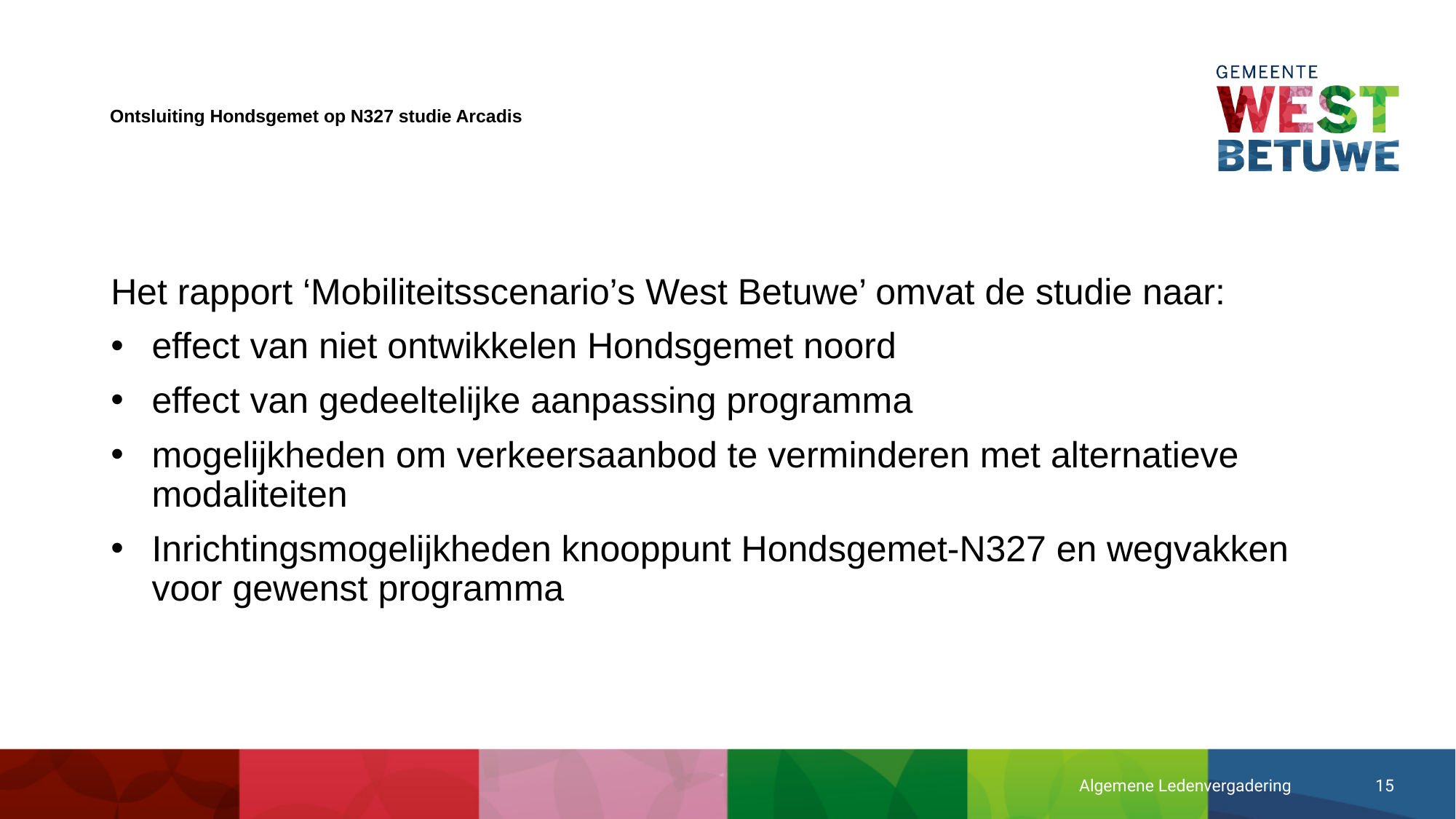

# Ontsluiting Hondsgemet op N327 studie Arcadis
Het rapport ‘Mobiliteitsscenario’s West Betuwe’ omvat de studie naar:
effect van niet ontwikkelen Hondsgemet noord
effect van gedeeltelijke aanpassing programma
mogelijkheden om verkeersaanbod te verminderen met alternatieve modaliteiten
Inrichtingsmogelijkheden knooppunt Hondsgemet-N327 en wegvakken voor gewenst programma

Algemene Ledenvergadering